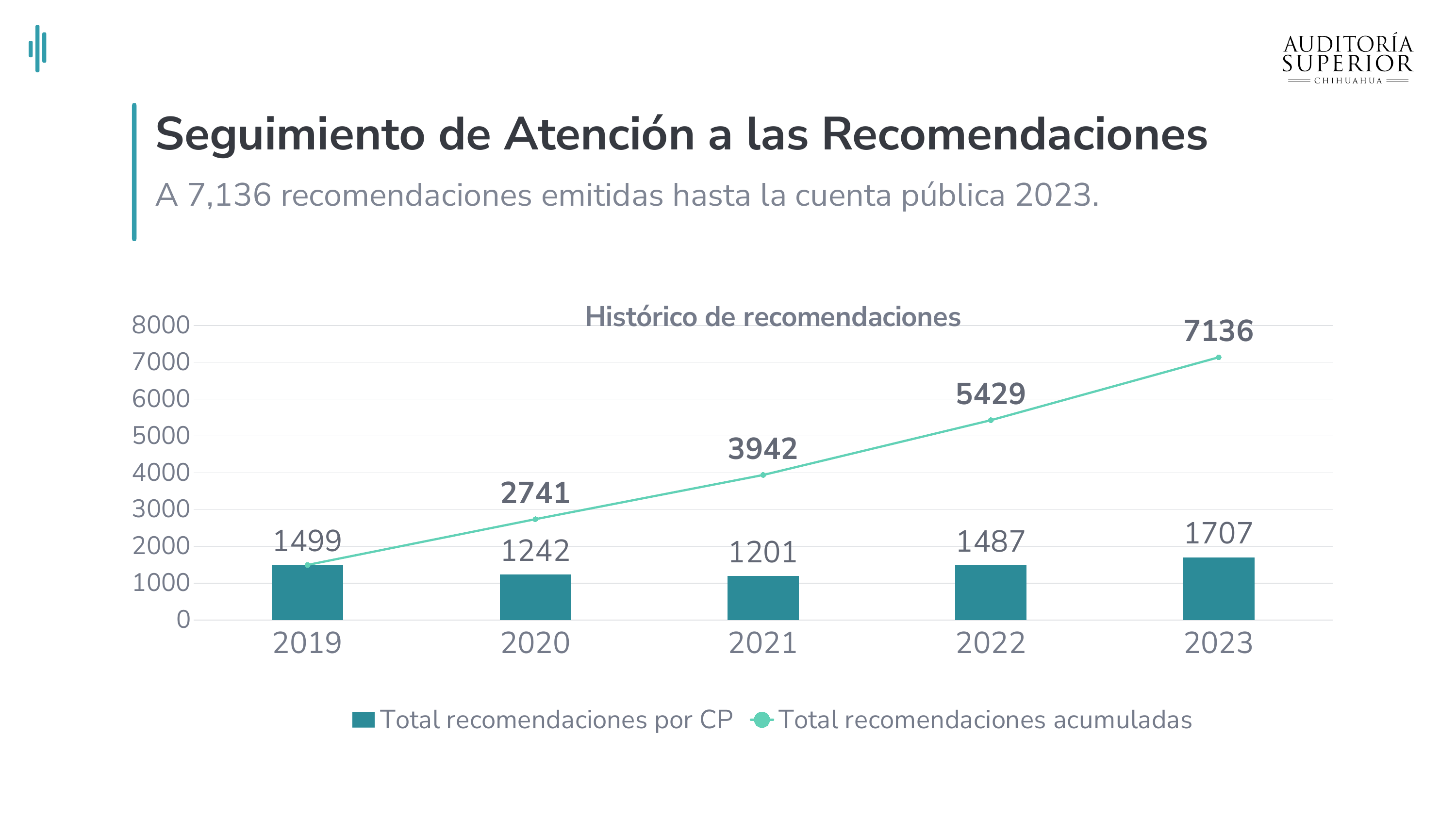

Seguimiento de Atención a las Recomendaciones
A 7,136 recomendaciones emitidas hasta la cuenta pública 2023.

### Chart: Histórico de recomendaciones

| Category | Total recomendaciones por CP | Total recomendaciones acumuladas |
|---|---|---|
| 2019 | 1499.0 | 1499.0 |
| 2020 | 1242.0 | 2741.0 |
| 2021 | 1201.0 | 3942.0 |
| 2022 | 1487.0 | 5429.0 |
| 2023 | 1707.0 | 7136.0 |